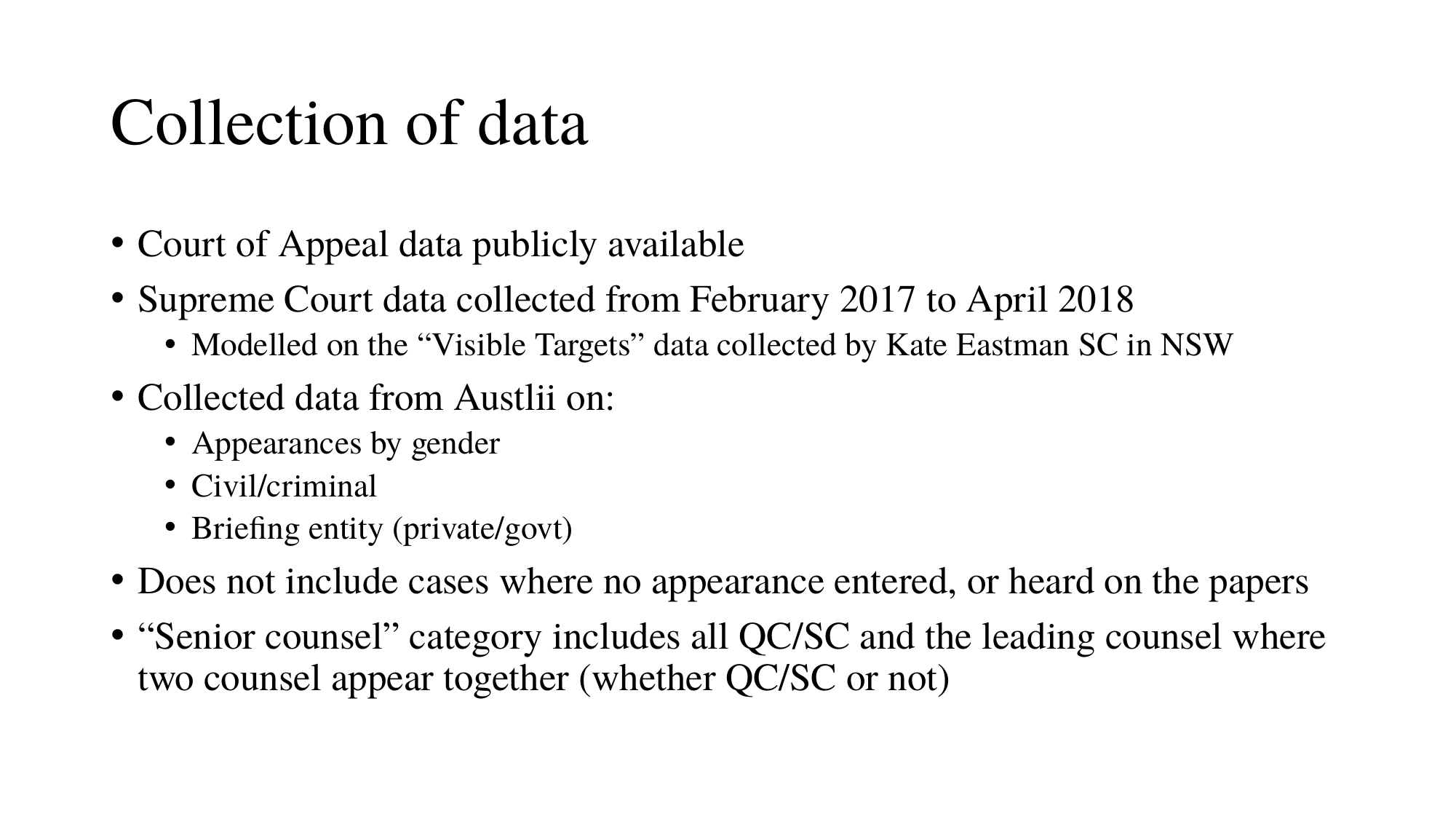

# Collection of data
Court of Appeal data publicly available
Supreme Court data collected from February 2017 to April 2018
Modelled on the “Visible Targets” data collected by Kate Eastman SC in NSW
Collected data from Austlii on:
Appearances by gender
Civil/criminal
Briefing entity (private/govt)
Does not include cases where no appearance entered, or heard on the papers
“Senior counsel” category includes all QC/SC and the leading counsel where two counsel appear together (whether QC/SC or not)